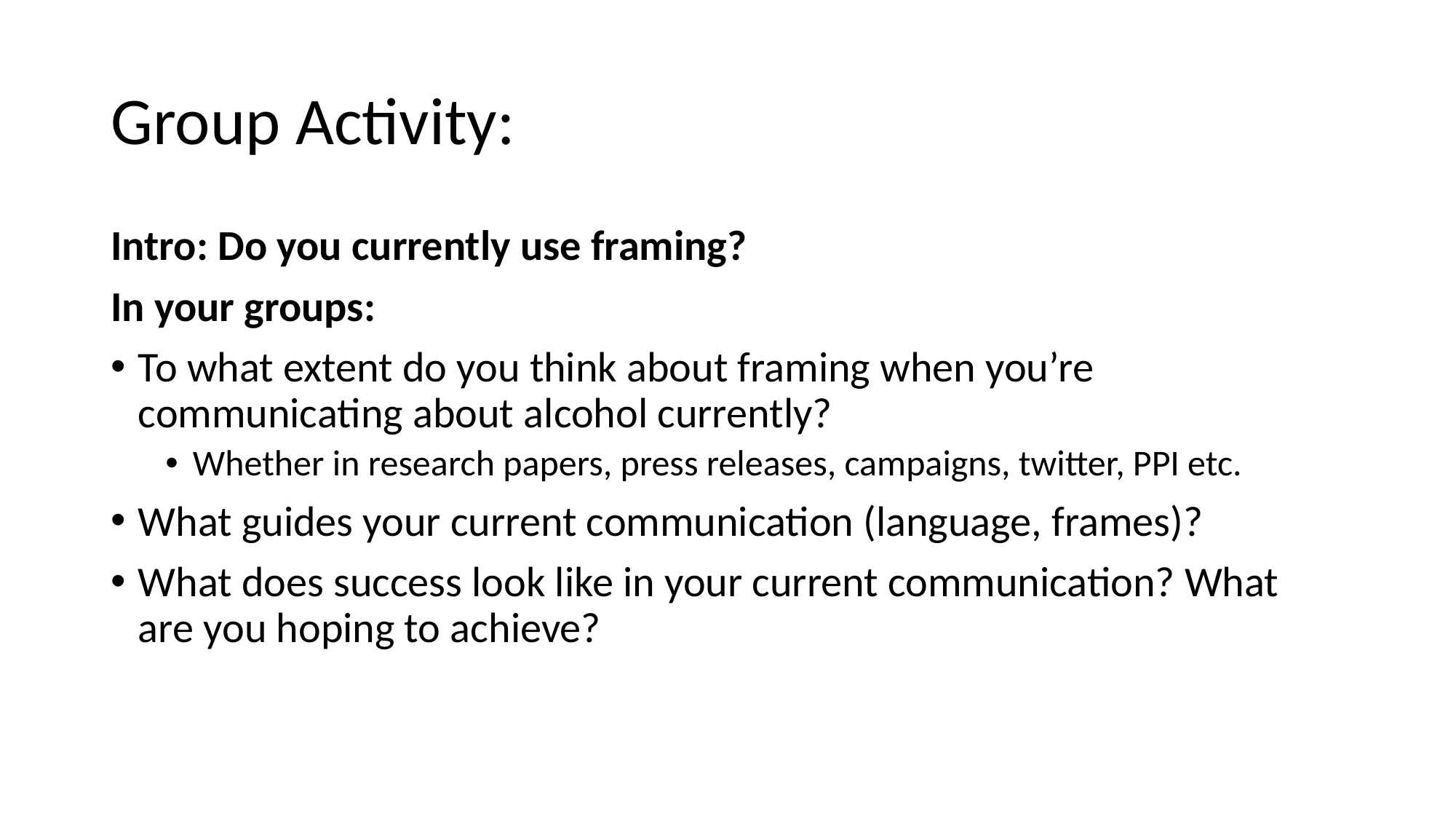

# Group Activity:
Intro: Do you currently use framing?
In your groups:
To what extent do you think about framing when you’re communicating about alcohol currently?
Whether in research papers, press releases, campaigns, twitter, PPI etc.
What guides your current communication (language, frames)?
What does success look like in your current communication? What are you hoping to achieve?